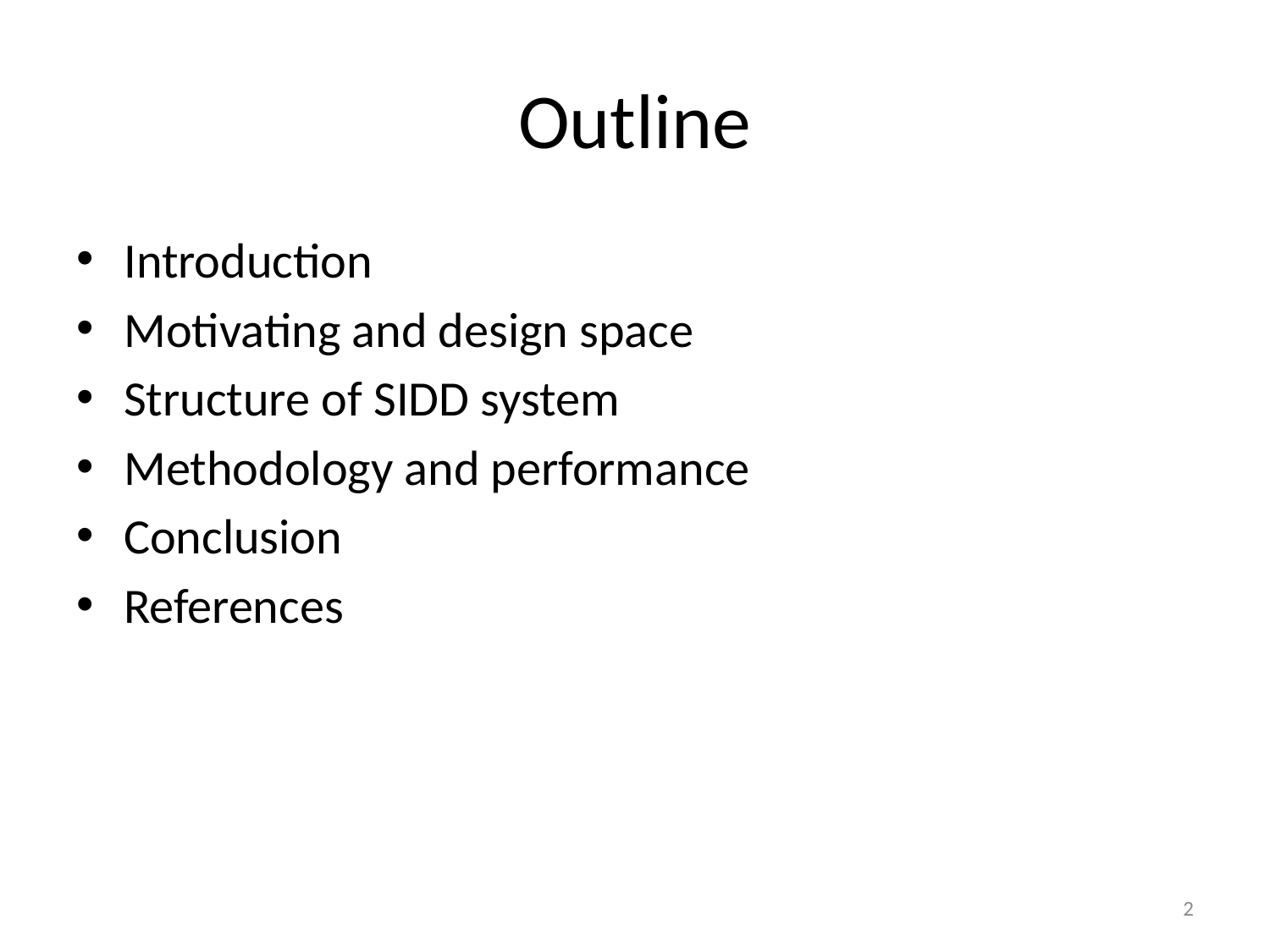

# Outline
Introduction
Motivating and design space
Structure of SIDD system
Methodology and performance
Conclusion
References

2